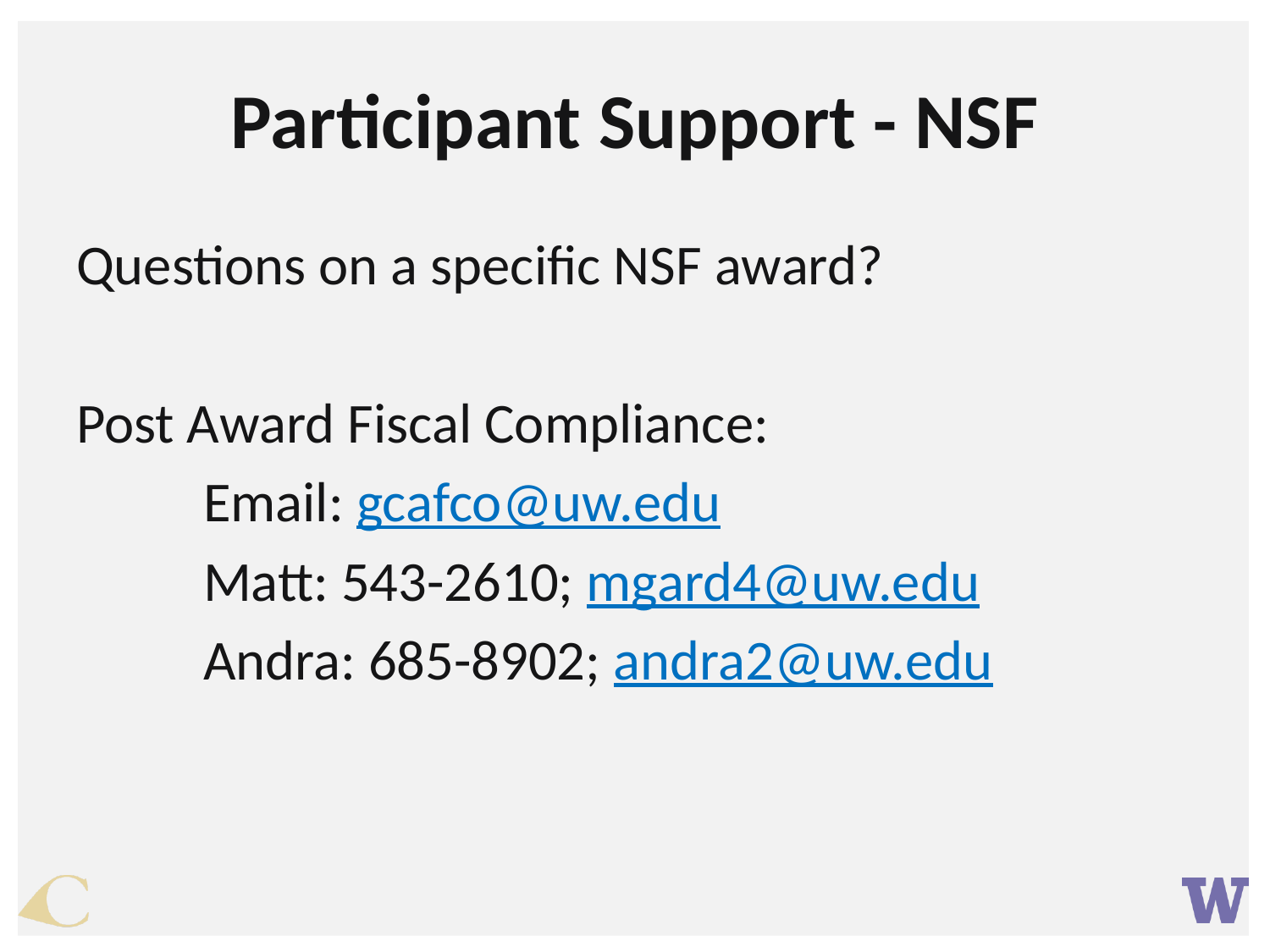

# Participant Support - NSF
Questions on a specific NSF award?

Post Award Fiscal Compliance:
	Email: gcafco@uw.edu
	Matt: 543-2610; mgard4@uw.edu
	Andra: 685-8902; andra2@uw.edu